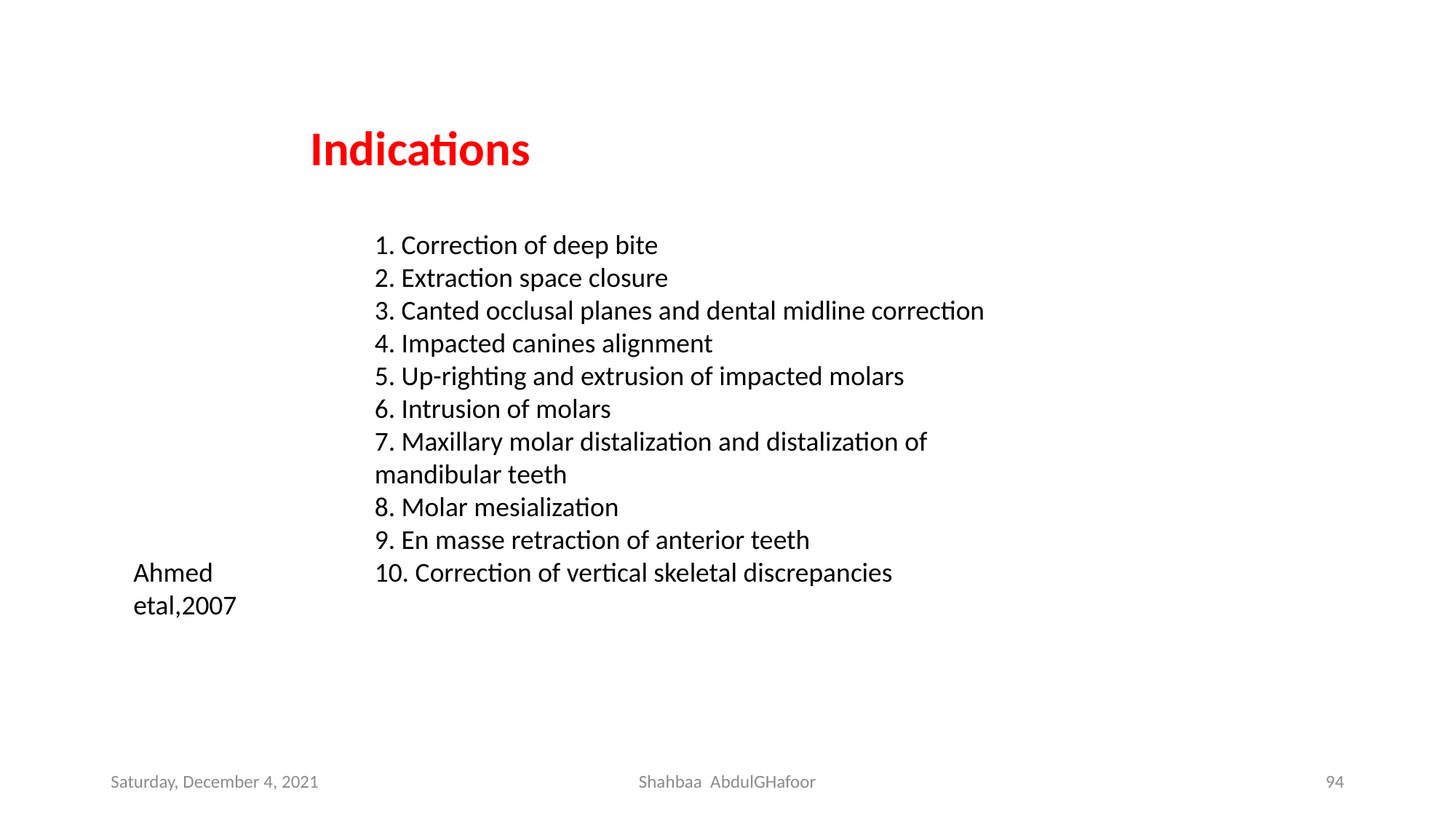

Indications
1. Correction of deep bite
2. Extraction space closure
3. Canted occlusal planes and dental midline correction
4. Impacted canines alignment
5. Up-righting and extrusion of impacted molars
6. Intrusion of molars
7. Maxillary molar distalization and distalization of
mandibular teeth
8. Molar mesialization
9. En masse retraction of anterior teeth
10. Correction of vertical skeletal discrepancies
Ahmed etal,2007
Saturday, December 4, 2021
Shahbaa  AbdulGHafoor
94